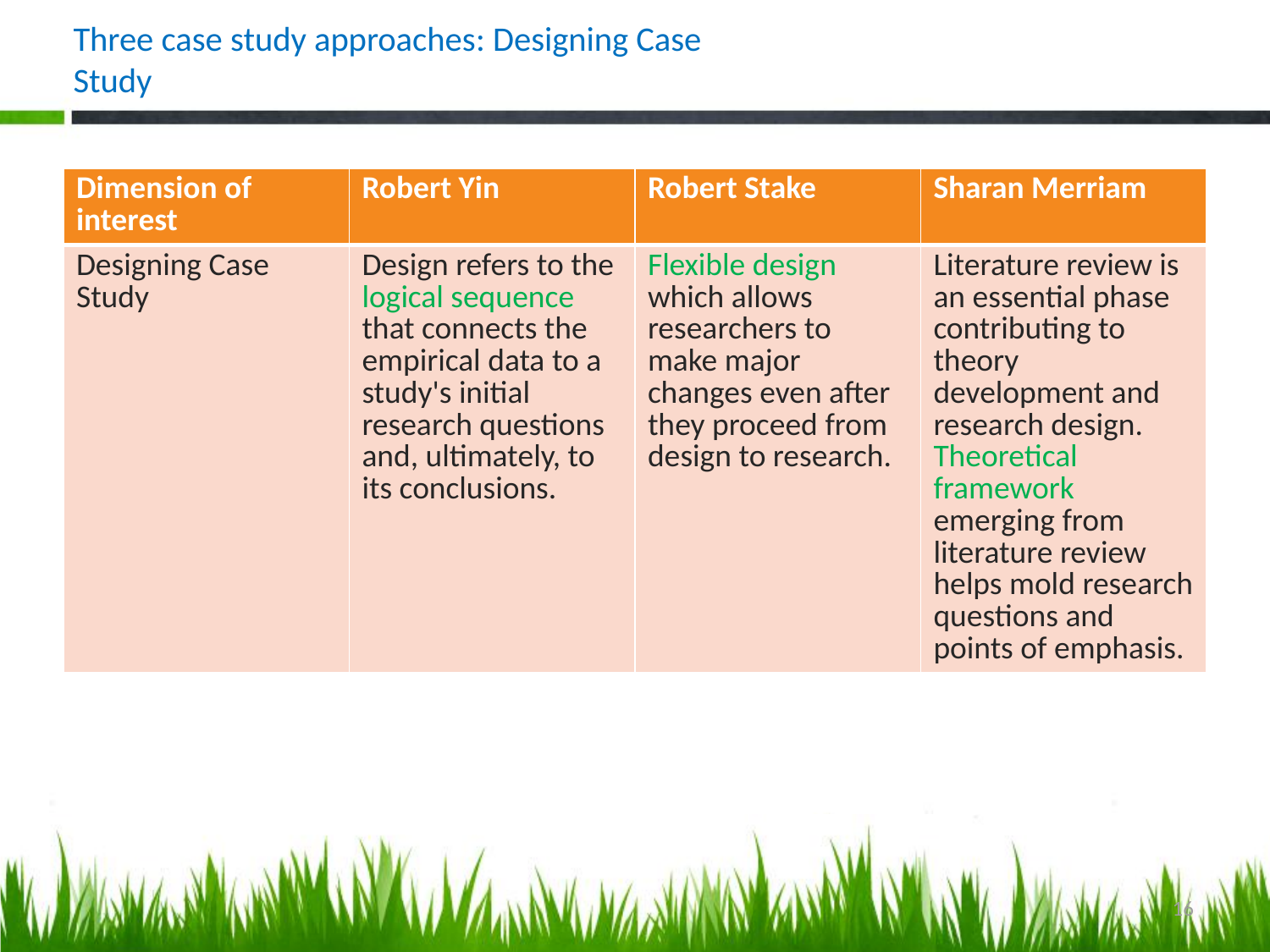

# Three case study approaches: Designing Case Study
| Dimension of interest | Robert Yin | Robert Stake | Sharan Merriam |
| --- | --- | --- | --- |
| Designing Case Study | Design refers to the logical sequence that connects the empirical data to a study's initial research questions and, ultimately, to its conclusions. | Flexible design which allows researchers to make major changes even after they proceed from design to research. | Literature review is an essential phase contributing to theory development and research design. Theoretical framework emerging from literature review helps mold research questions and points of emphasis. |
16